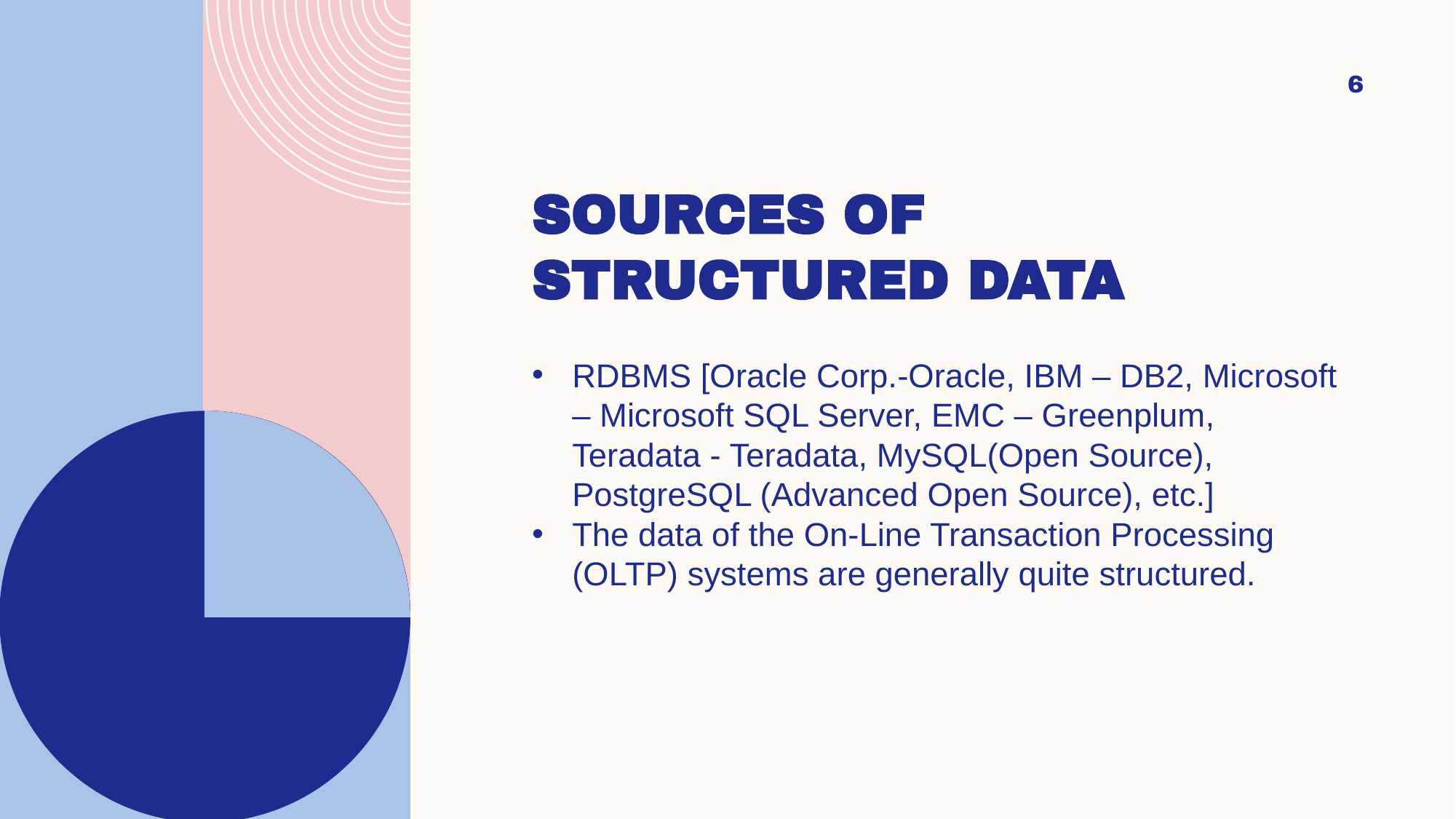

# SOURCES OF STRUCTURED DATA
6
RDBMS [Oracle Corp.-Oracle, IBM – DB2, Microsoft – Microsoft SQL Server, EMC – Greenplum, Teradata - Teradata, MySQL(Open Source), PostgreSQL (Advanced Open Source), etc.]
The data of the On-Line Transaction Processing (OLTP) systems are generally quite structured.